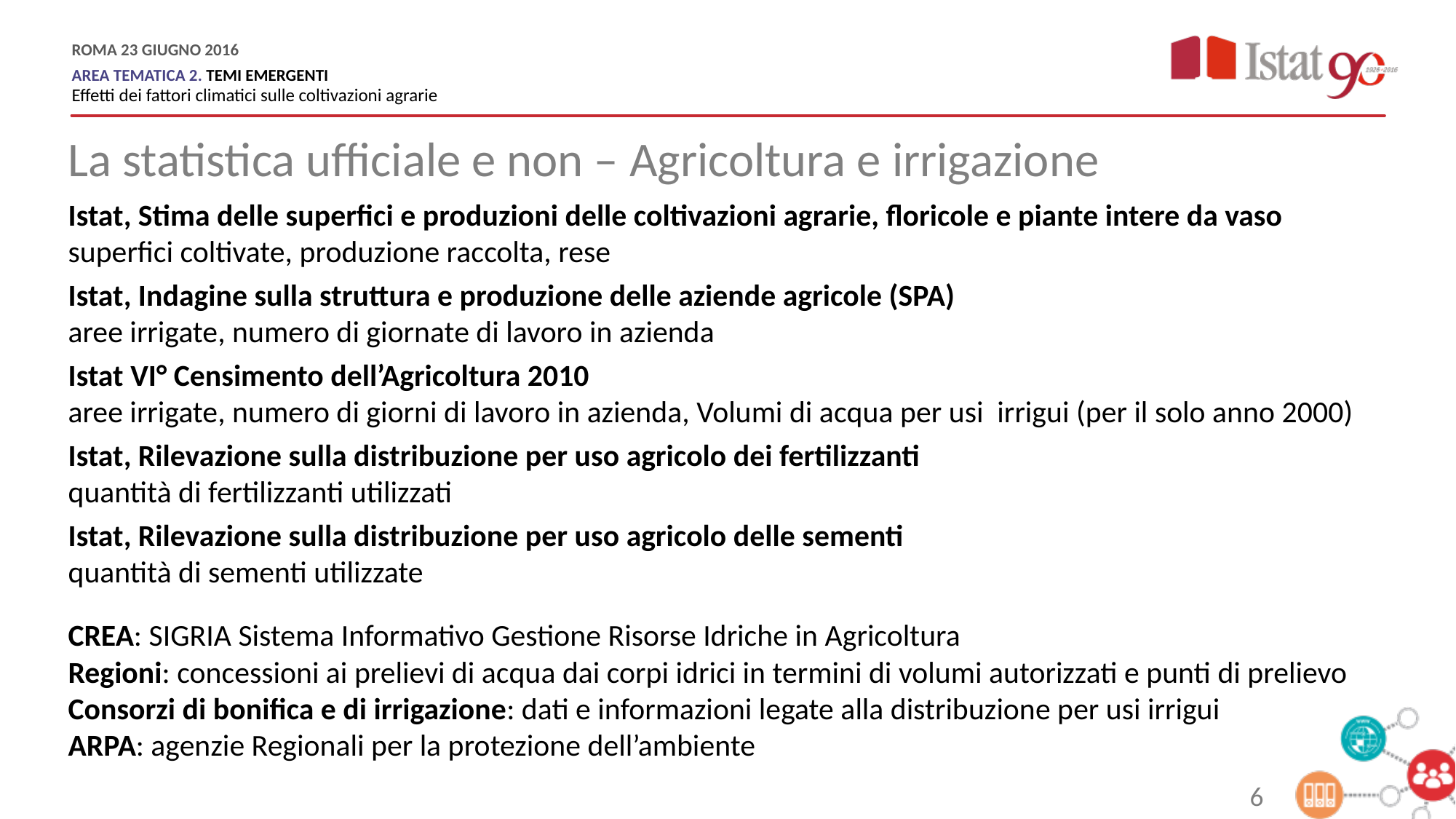

La statistica ufficiale e non – Agricoltura e irrigazione
Istat, Stima delle superfici e produzioni delle coltivazioni agrarie, floricole e piante intere da vaso
superfici coltivate, produzione raccolta, rese
Istat, Indagine sulla struttura e produzione delle aziende agricole (SPA)
aree irrigate, numero di giornate di lavoro in azienda
Istat VI° Censimento dell’Agricoltura 2010
aree irrigate, numero di giorni di lavoro in azienda, Volumi di acqua per usi  irrigui (per il solo anno 2000)
Istat, Rilevazione sulla distribuzione per uso agricolo dei fertilizzanti
quantità di fertilizzanti utilizzati
Istat, Rilevazione sulla distribuzione per uso agricolo delle sementi
quantità di sementi utilizzate
CREA: SIGRIA Sistema Informativo Gestione Risorse Idriche in Agricoltura
Regioni: concessioni ai prelievi di acqua dai corpi idrici in termini di volumi autorizzati e punti di prelievo
Consorzi di bonifica e di irrigazione: dati e informazioni legate alla distribuzione per usi irrigui
ARPA: agenzie Regionali per la protezione dell’ambiente
6